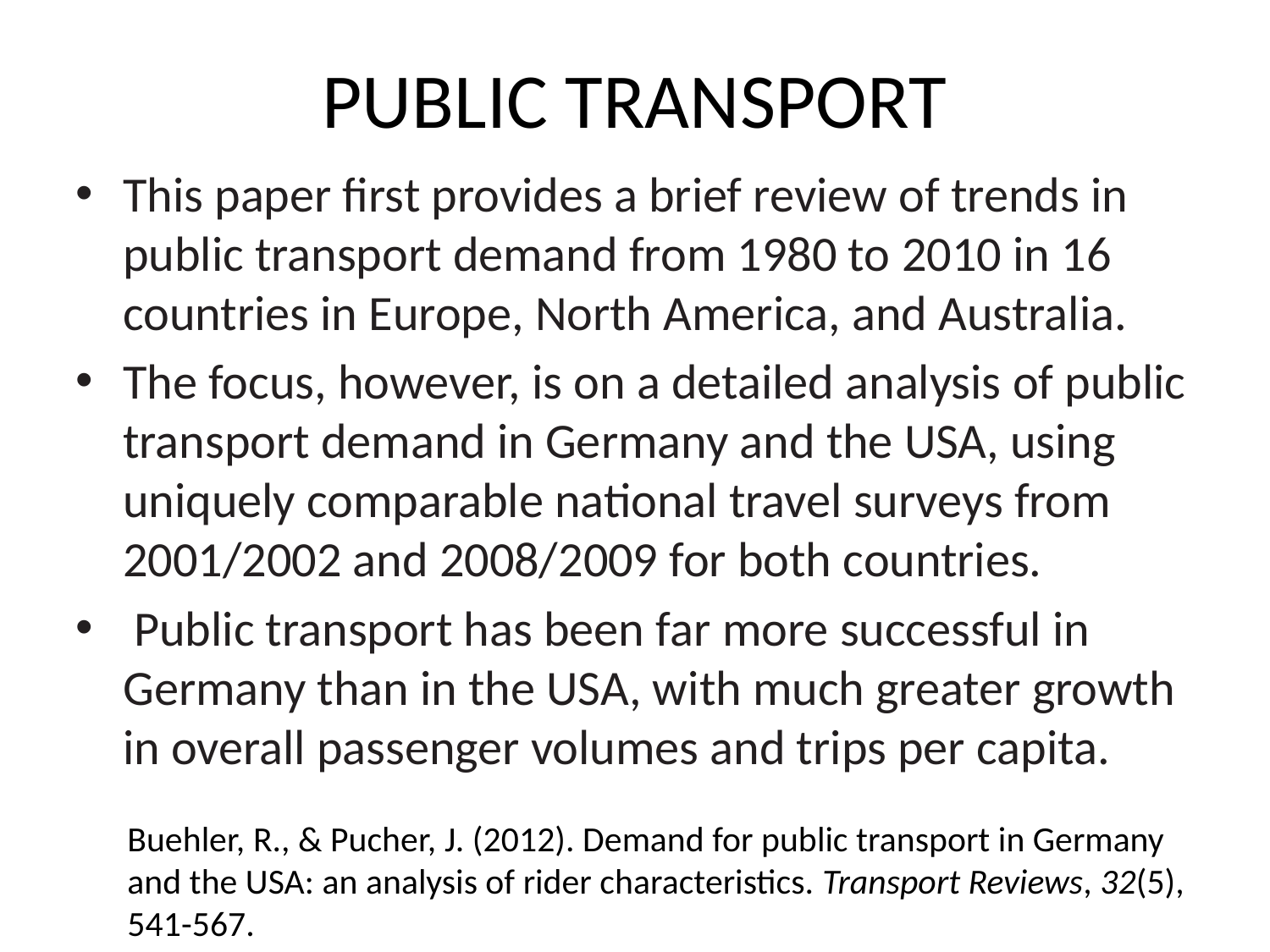

# PUBLIC TRANSPORT
This paper first provides a brief review of trends in public transport demand from 1980 to 2010 in 16 countries in Europe, North America, and Australia.
The focus, however, is on a detailed analysis of public transport demand in Germany and the USA, using uniquely comparable national travel surveys from 2001/2002 and 2008/2009 for both countries.
 Public transport has been far more successful in Germany than in the USA, with much greater growth in overall passenger volumes and trips per capita.
Buehler, R., & Pucher, J. (2012). Demand for public transport in Germany and the USA: an analysis of rider characteristics. Transport Reviews, 32(5), 541-567.